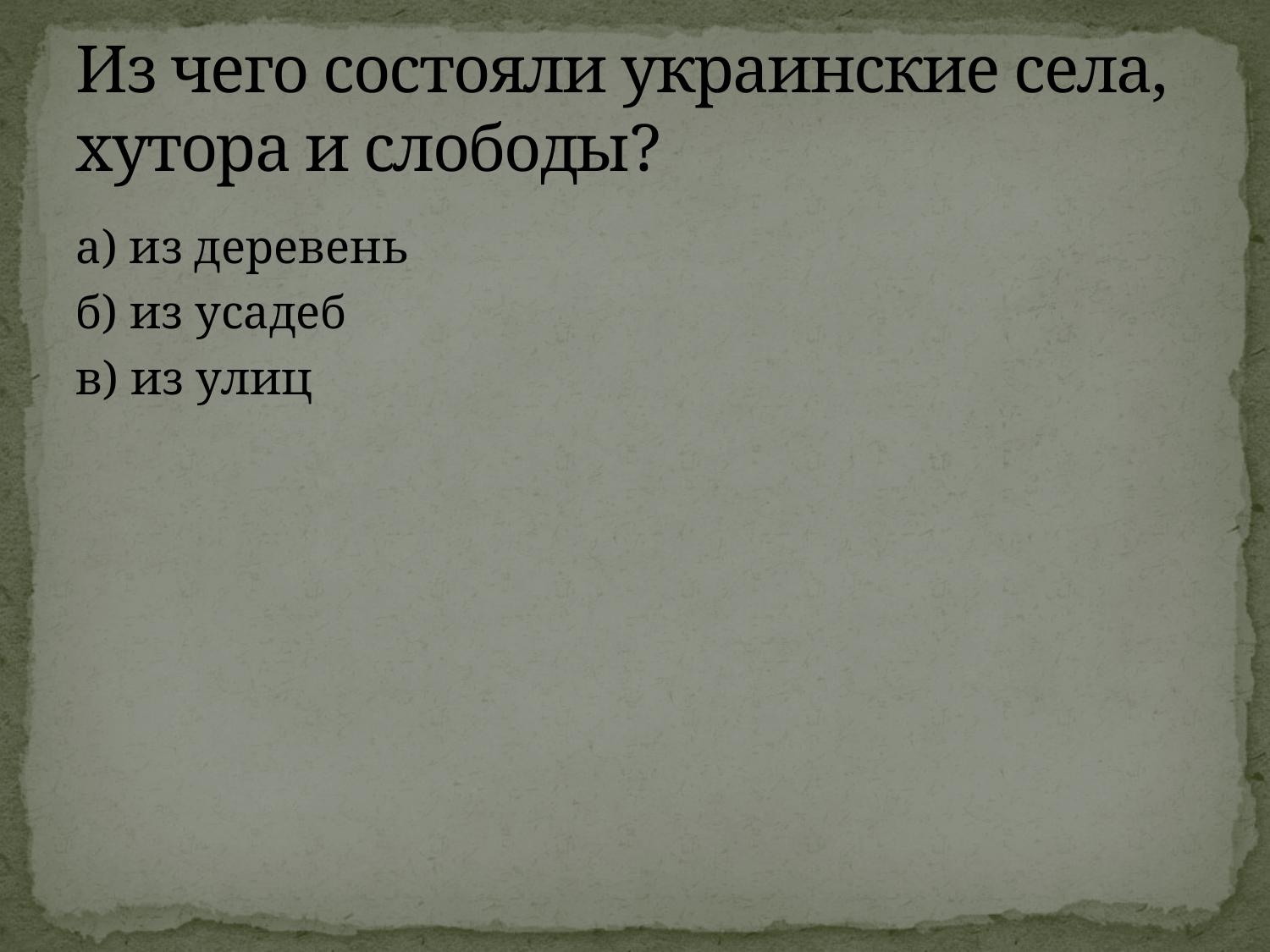

# Из чего состояли украинские села, хутора и слободы?
а) из деревень
б) из усадеб
в) из улиц